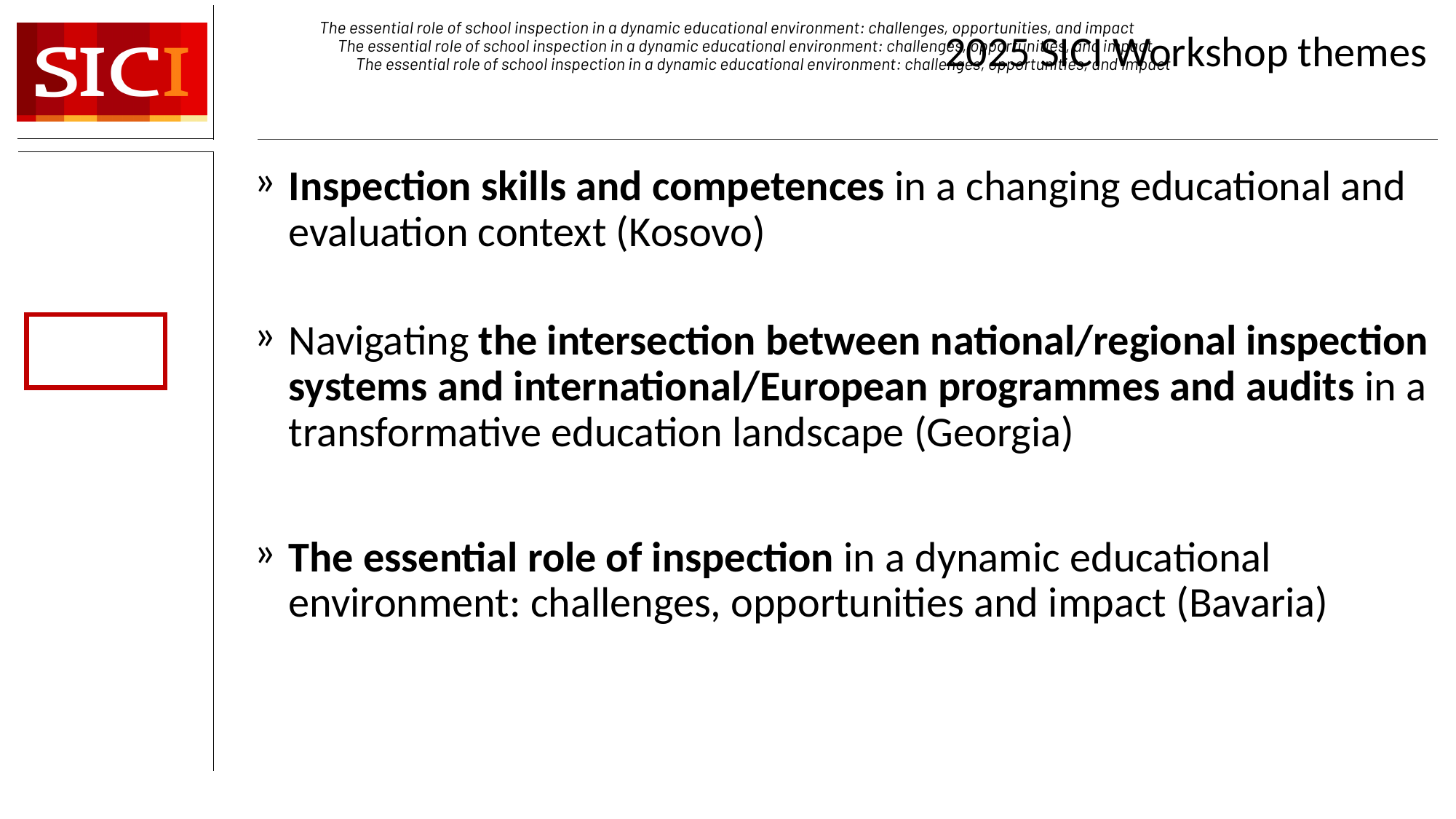

The essential role of school inspection in a dynamic educational environment: challenges, opportunities, and impact
# 2025 SICI Workshop themes
The essential role of school inspection in a dynamic educational environment: challenges, opportunities, and impact
The essential role of school inspection in a dynamic educational environment: challenges, opportunities, and impact
Inspection skills and competences in a changing educational and evaluation context (Kosovo)
Navigating the intersection between national/regional inspection systems and international/European programmes and audits in a transformative education landscape (Georgia)

The essential role of inspection in a dynamic educational environment: challenges, opportunities and impact (Bavaria)